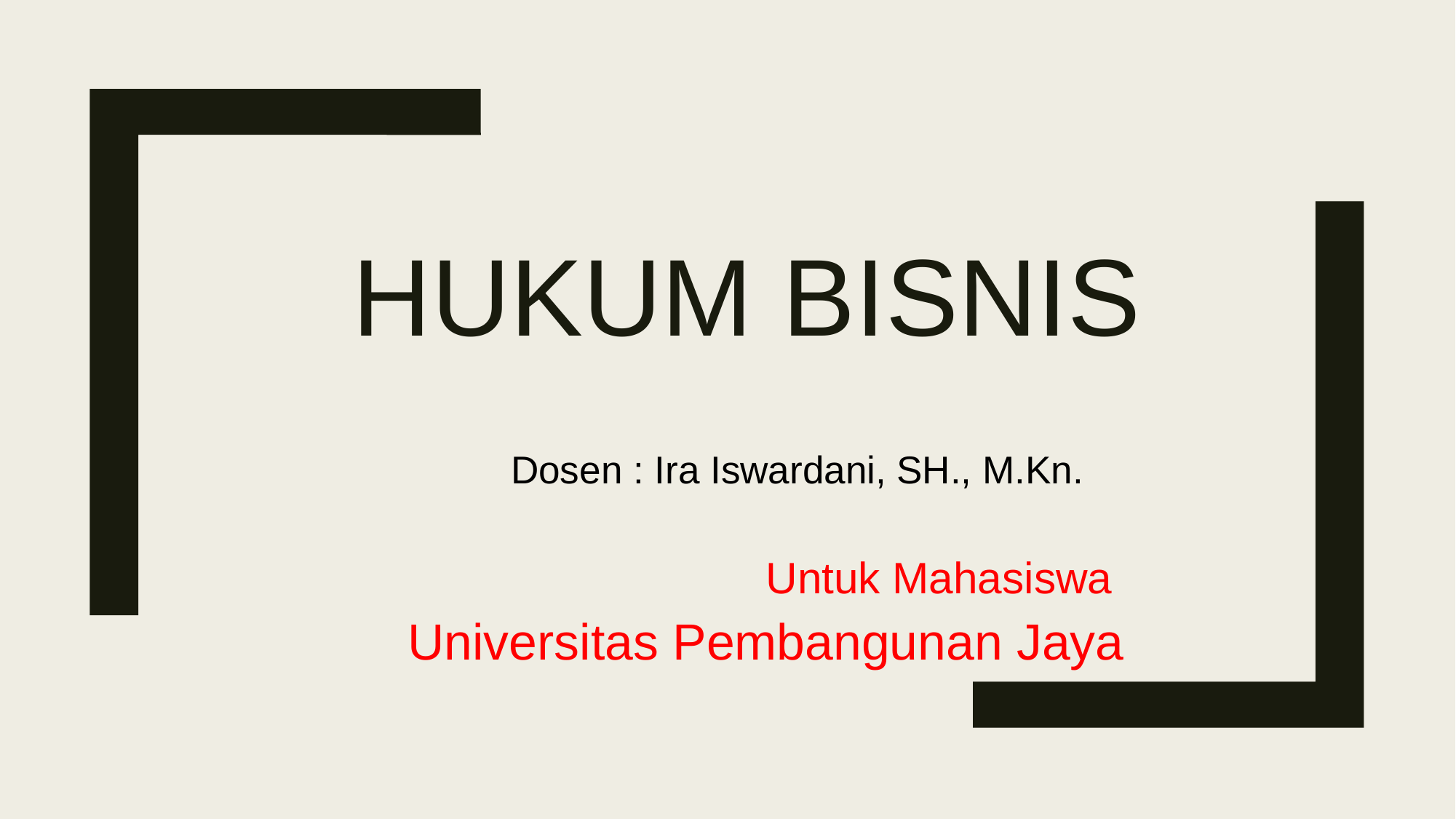

# HUKUM BISNIS
             Dosen : Ira Iswardani, SH., M.Kn.

Untuk Mahasiswa
Universitas Pembangunan Jaya